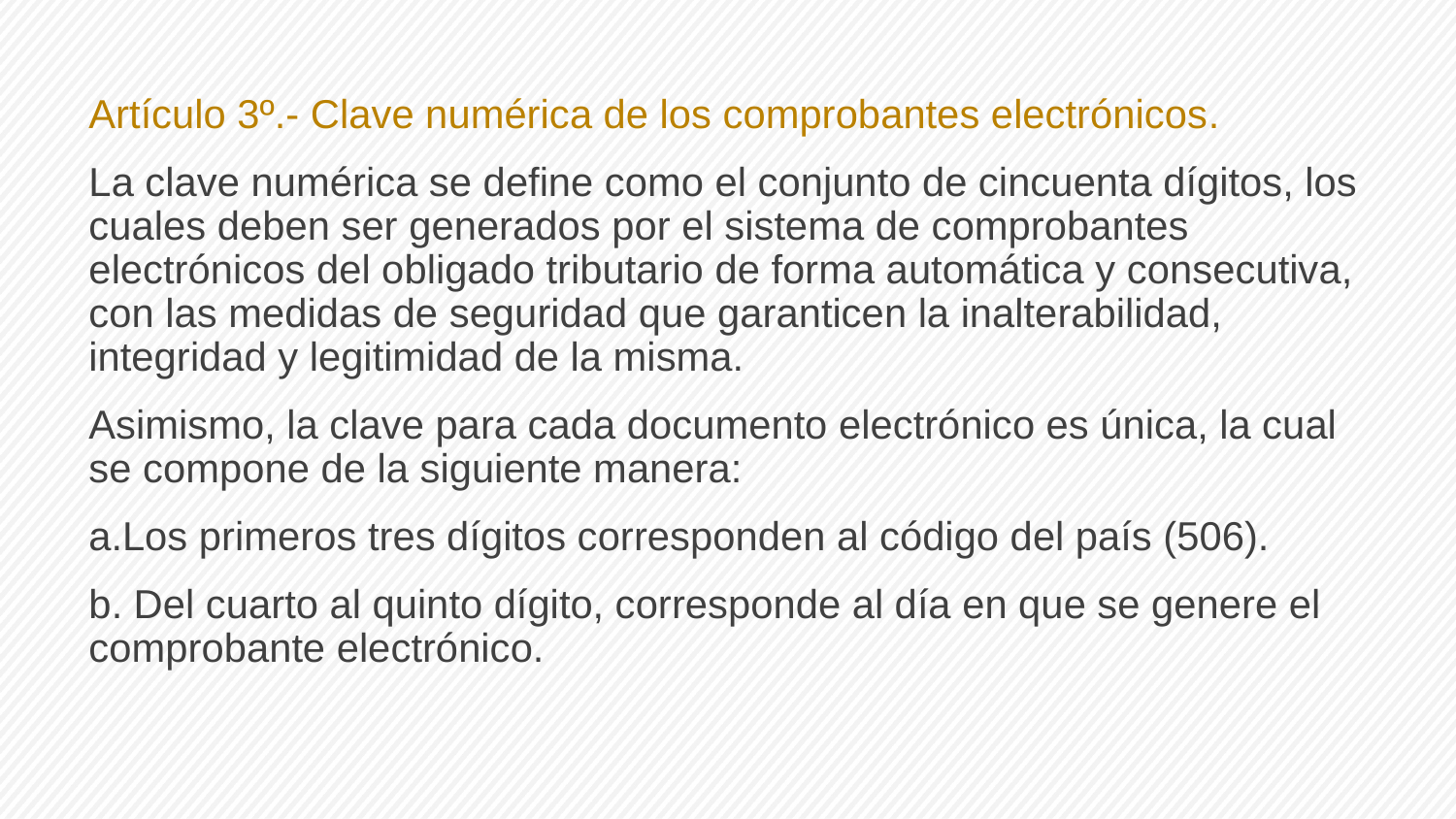

Artículo 3º.- Clave numérica de los comprobantes electrónicos.
La clave numérica se define como el conjunto de cincuenta dígitos, los cuales deben ser generados por el sistema de comprobantes electrónicos del obligado tributario de forma automática y consecutiva, con las medidas de seguridad que garanticen la inalterabilidad, integridad y legitimidad de la misma.
Asimismo, la clave para cada documento electrónico es única, la cual se compone de la siguiente manera:
Los primeros tres dígitos corresponden al código del país (506).
b. Del cuarto al quinto dígito, corresponde al día en que se genere el comprobante electrónico.